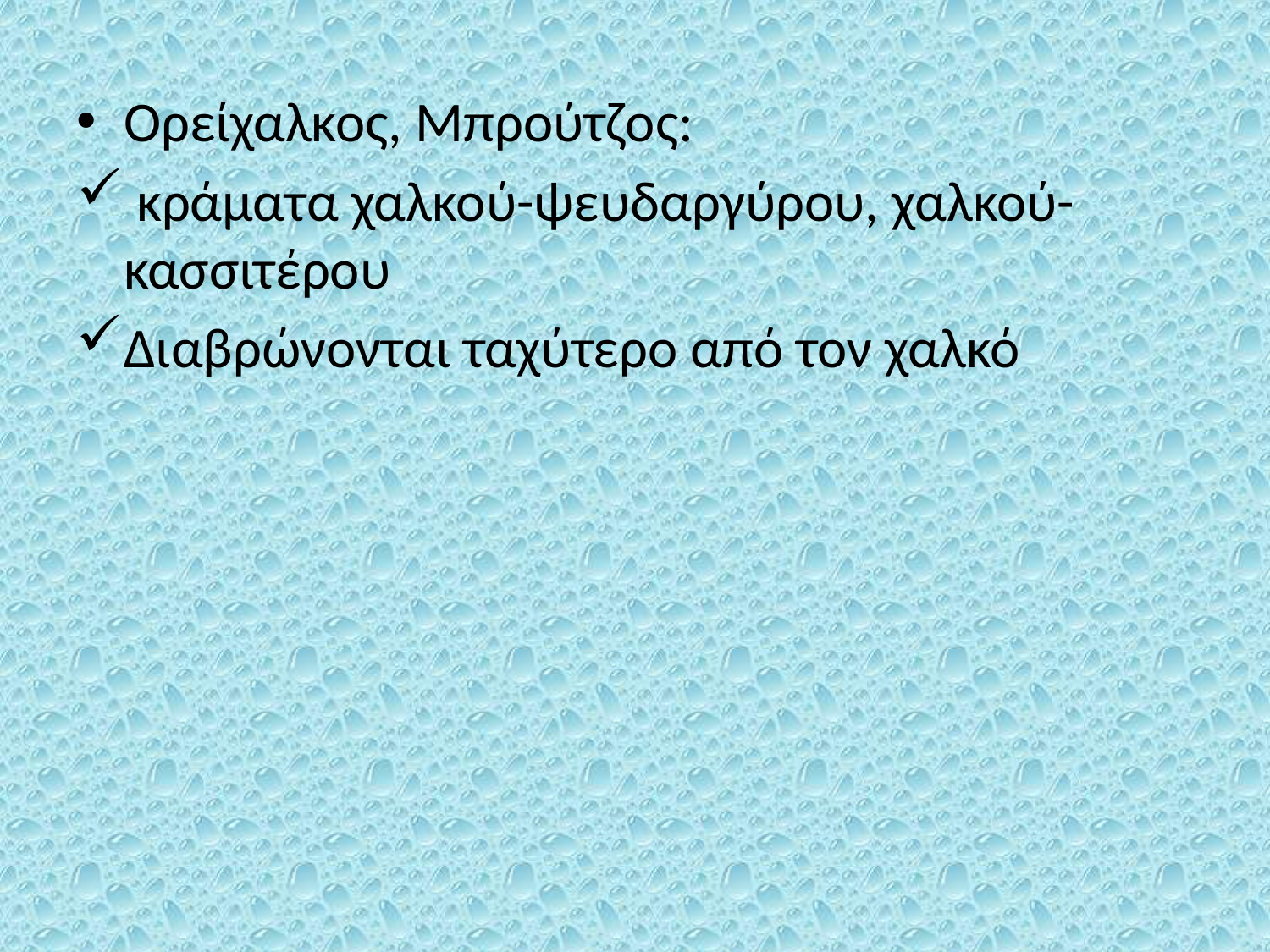

Ορείχαλκος, Μπρούτζος:
 κράματα χαλκού-ψευδαργύρου, χαλκού-κασσιτέρου
Διαβρώνονται ταχύτερο από τον χαλκό